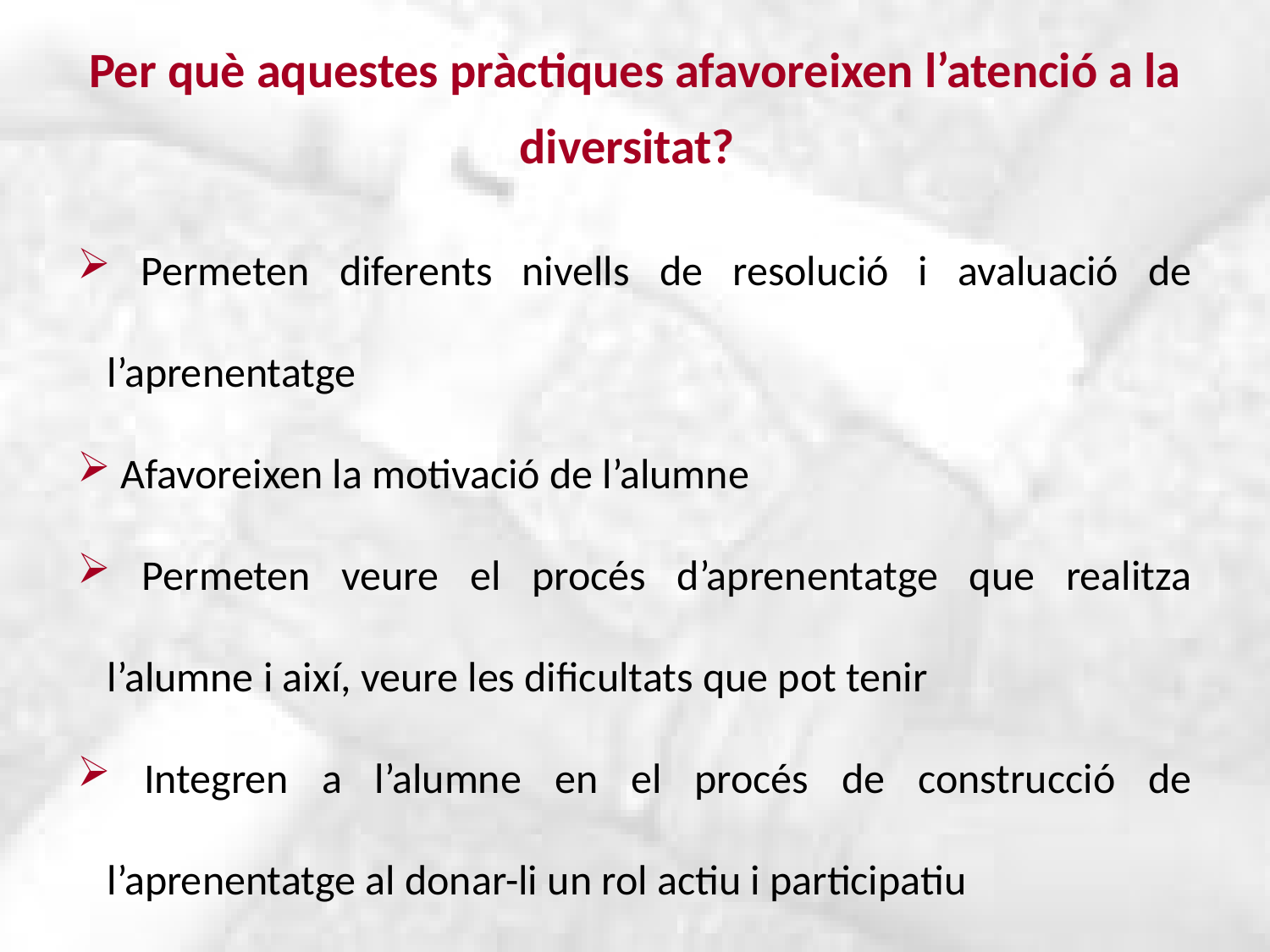

Per què aquestes pràctiques afavoreixen l’atenció a la diversitat?
 Permeten diferents nivells de resolució i avaluació de l’aprenentatge
 Afavoreixen la motivació de l’alumne
 Permeten veure el procés d’aprenentatge que realitza l’alumne i així, veure les dificultats que pot tenir
 Integren a l’alumne en el procés de construcció de l’aprenentatge al donar-li un rol actiu i participatiu